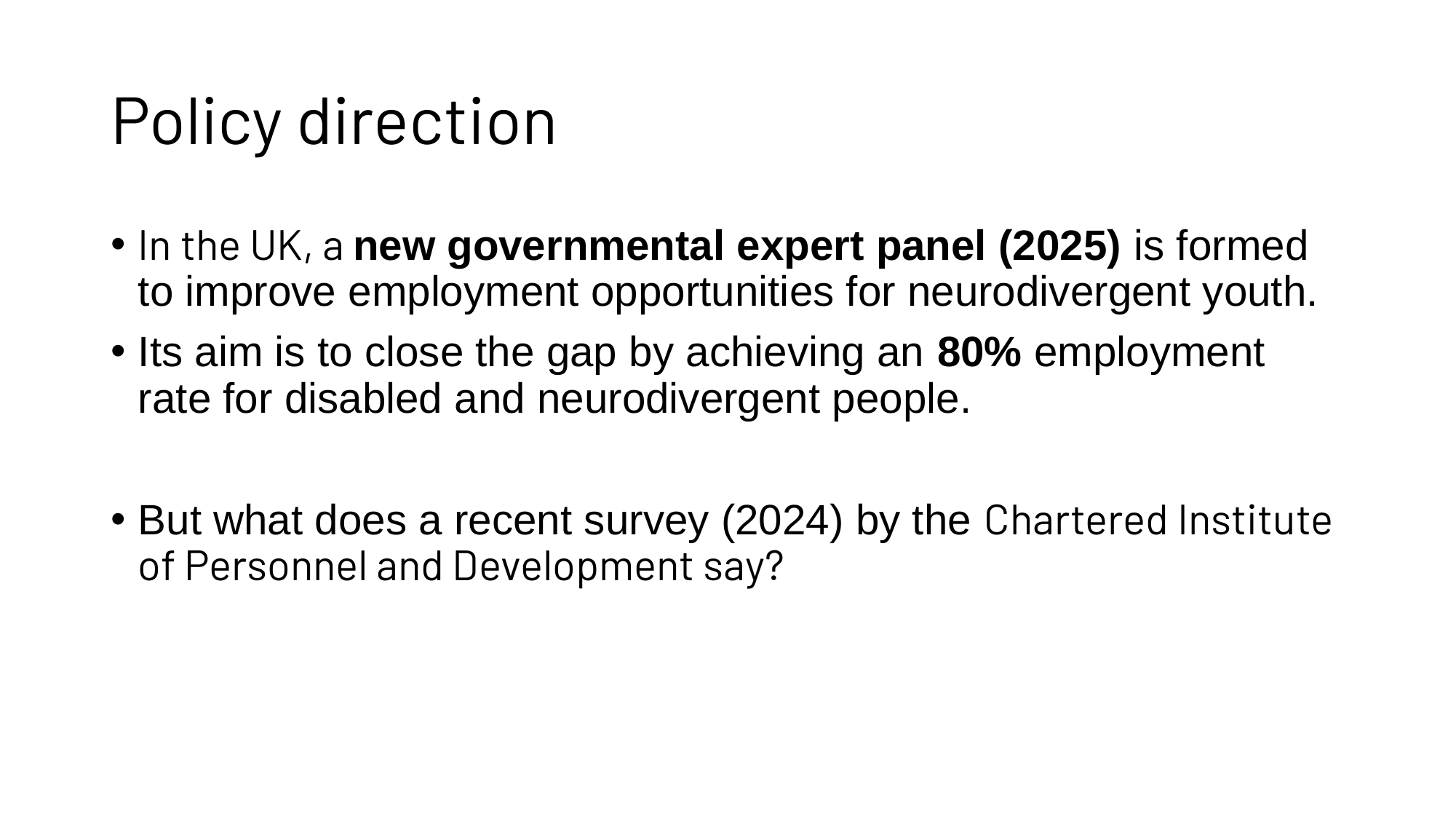

# Policy direction
In the UK, a new governmental expert panel (2025) is formed to improve employment opportunities for neurodivergent youth.
Its aim is to close the gap by achieving an 80% employment rate for disabled and neurodivergent people.

But what does a recent survey (2024) by the Chartered Institute of Personnel and Development say?